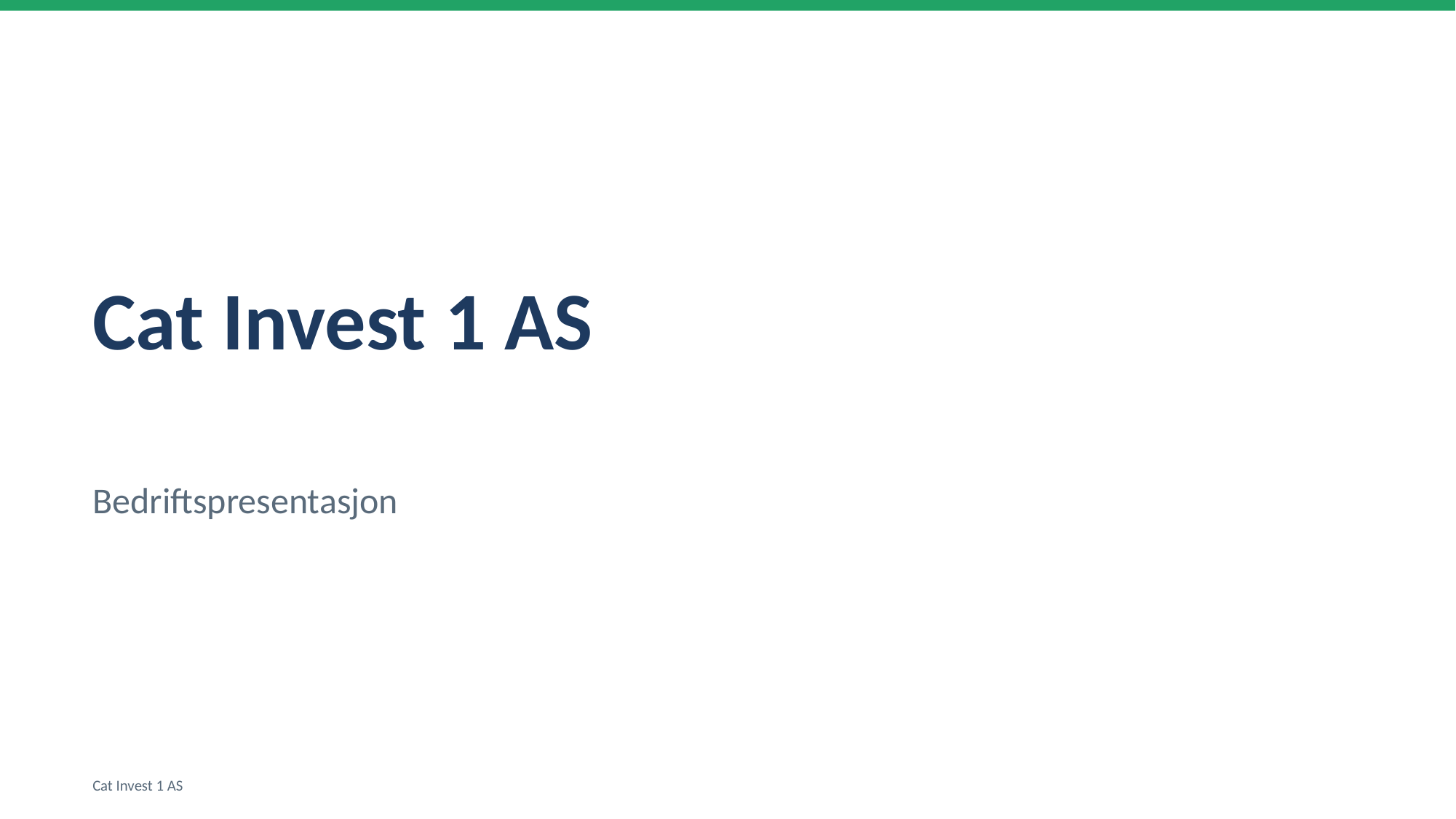

Cat Invest 1 AS
Bedriftspresentasjon
Cat Invest 1 AS